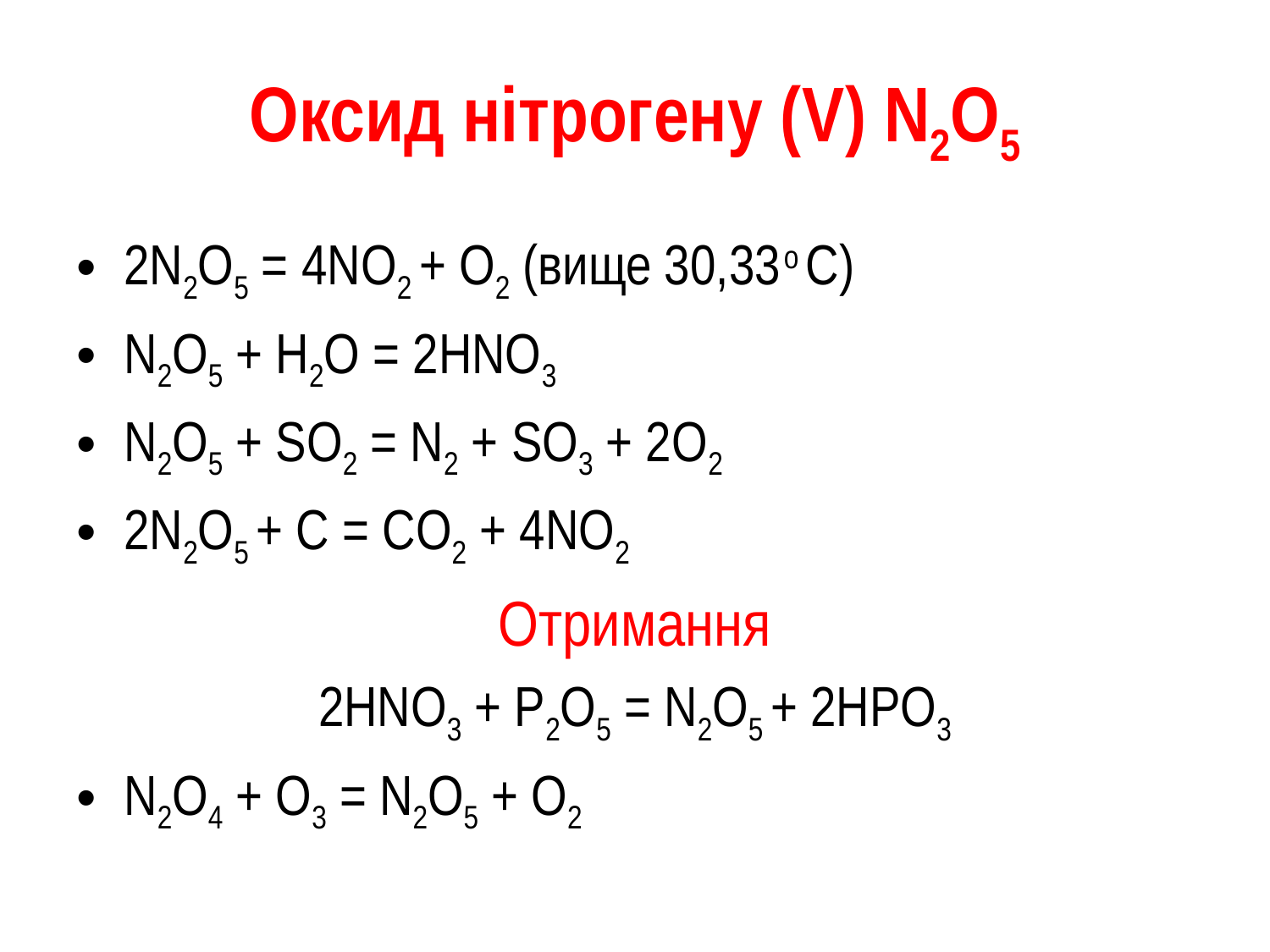

# Оксид нітрогену (V) N2О5
2N2О5 = 4NО2 + О2 (вище 30,33 о С)
N2О5 + Н2О = 2НNО3
N2О5 + SО2 = N2 + SО3 + 2О2
2N2О5 + C = CO2 + 4NО2
Отримання
2HNO3 + P2O5 = N2О5 + 2HPO3
N2О4 + О3 = N2О5 + О2